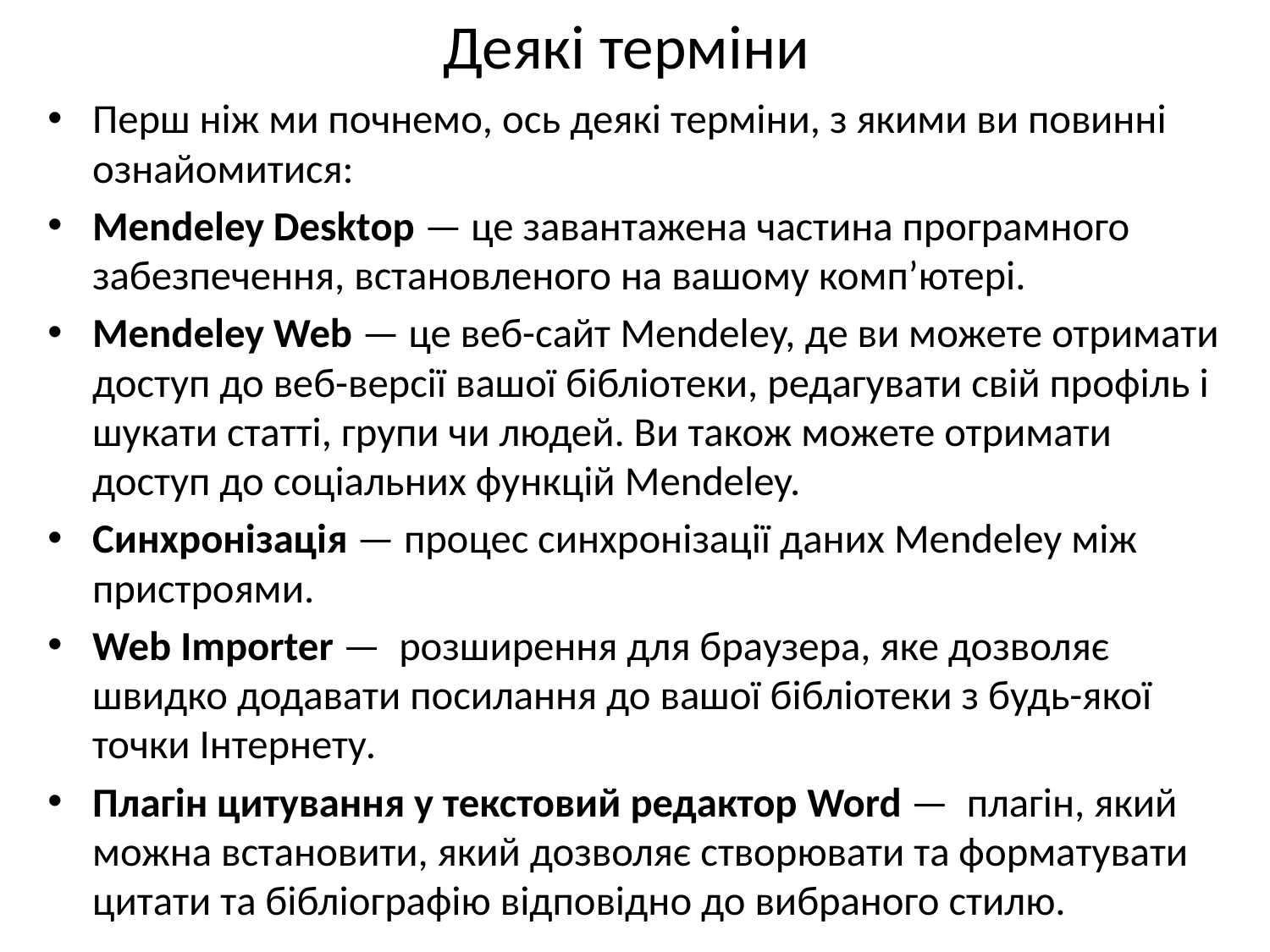

# Деякі терміни
Перш ніж ми почнемо, ось деякі терміни, з якими ви повинні ознайомитися:
Mendeley Desktop — це завантажена частина програмного забезпечення, встановленого на вашому комп’ютері.
Mendeley Web — це веб-сайт Mendeley, де ви можете отримати доступ до веб-версії вашої бібліотеки, редагувати свій профіль і шукати статті, групи чи людей. Ви також можете отримати доступ до соціальних функцій Mendeley.
Синхронізація — процес синхронізації даних Mendeley між пристроями.
Web Importer —  розширення для браузера, яке дозволяє швидко додавати посилання до вашої бібліотеки з будь-якої точки Інтернету.
Плагін цитування у текстовий редактор Word —  плагін, який можна встановити, який дозволяє створювати та форматувати цитати та бібліографію відповідно до вибраного стилю.